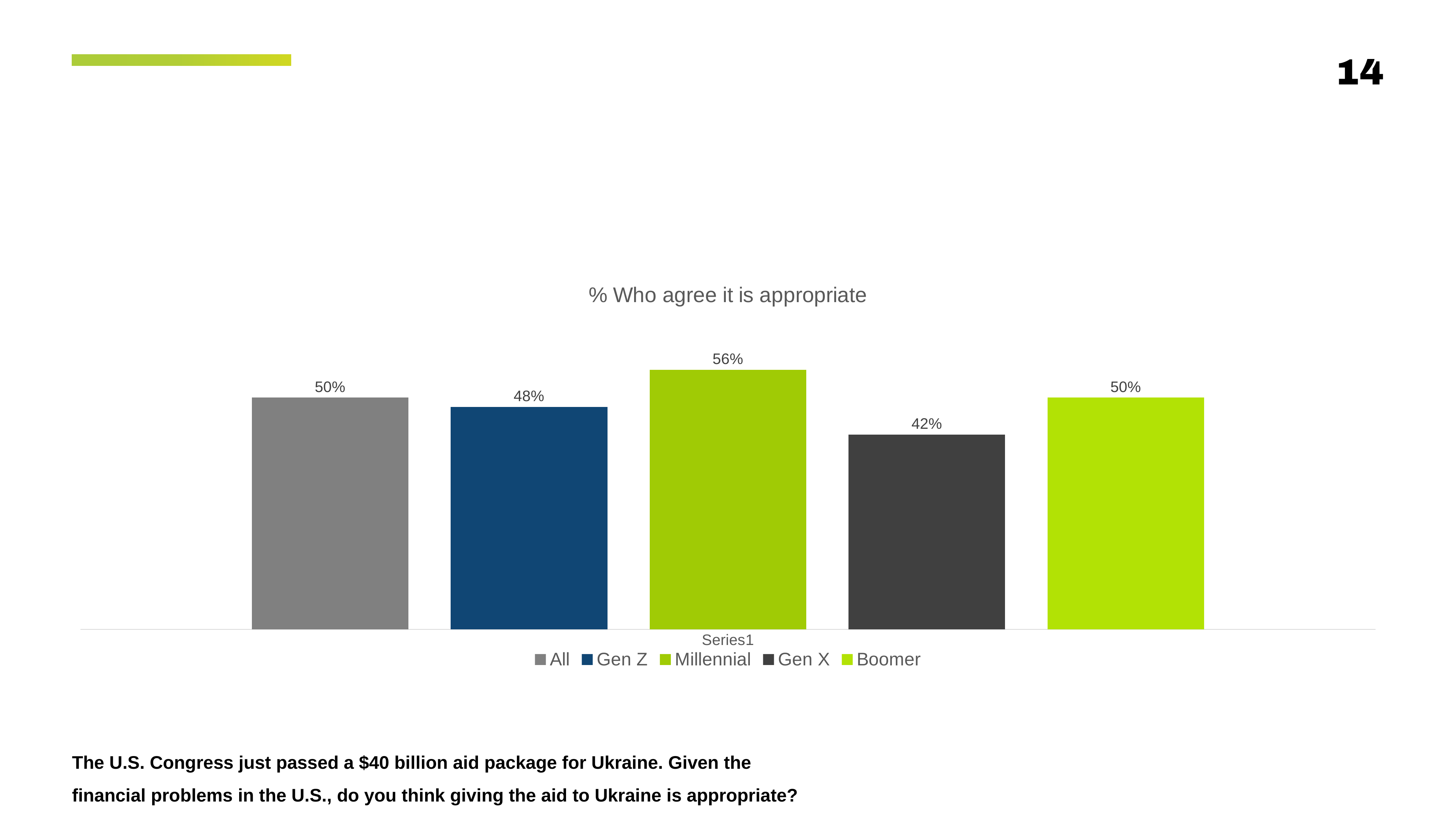

14

### Chart: % Who agree it is appropriate

| Category | All | Gen Z | Millennial | Gen X | Boomer |
|---|---|---|---|---|---|
|  | 0.5 | 0.48 | 0.56 | 0.42 | 0.5 |
The U.S. Congress just passed a $40 billion aid package for Ukraine. Given the financial problems in the U.S., do you think giving the aid to Ukraine is appropriate?